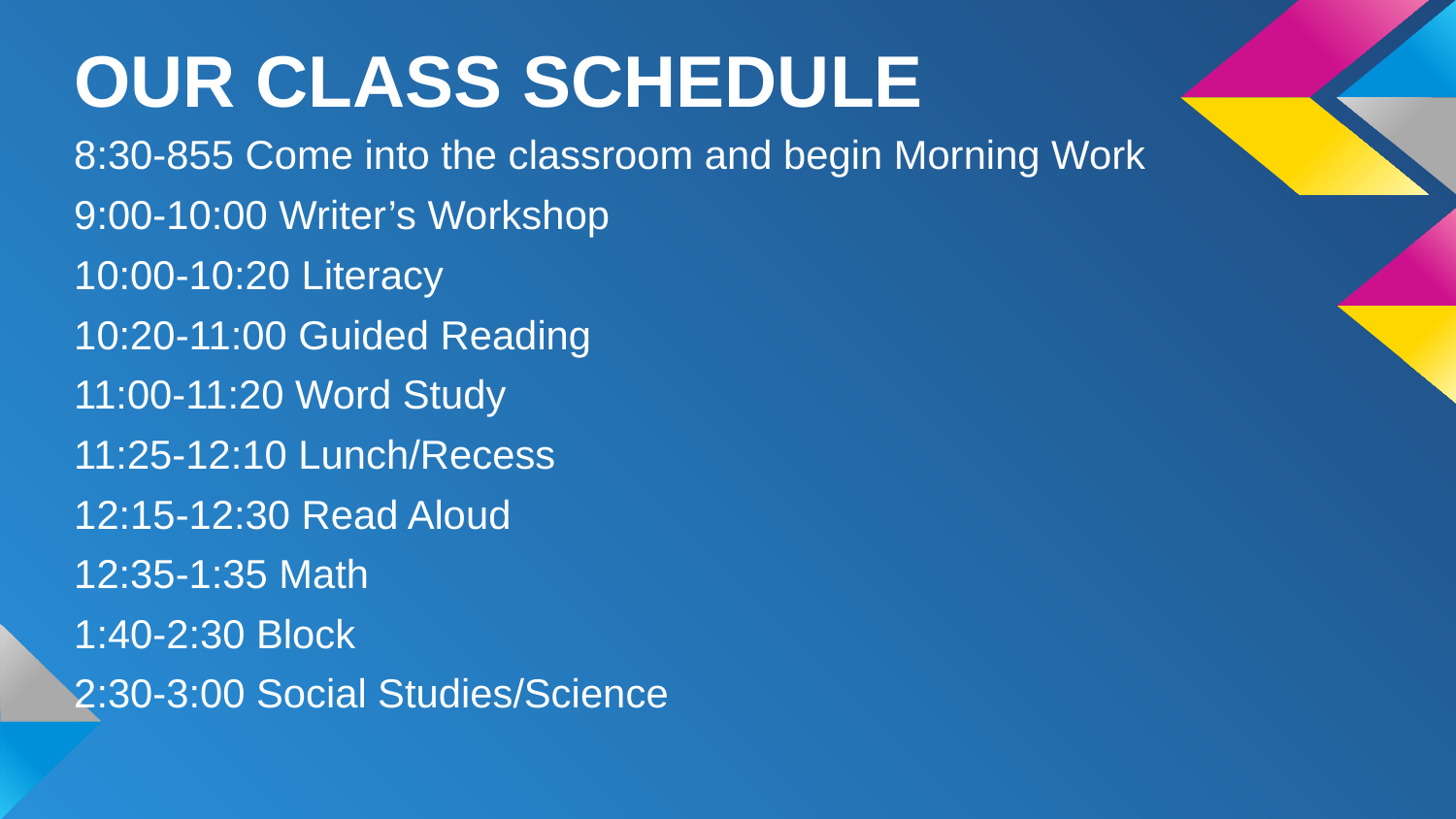

# OUR CLASS SCHEDULE
8:30-855 Come into the classroom and begin Morning Work
9:00-10:00 Writer’s Workshop
10:00-10:20 Literacy
10:20-11:00 Guided Reading
11:00-11:20 Word Study
11:25-12:10 Lunch/Recess
12:15-12:30 Read Aloud
12:35-1:35 Math
1:40-2:30 Block
2:30-3:00 Social Studies/Science